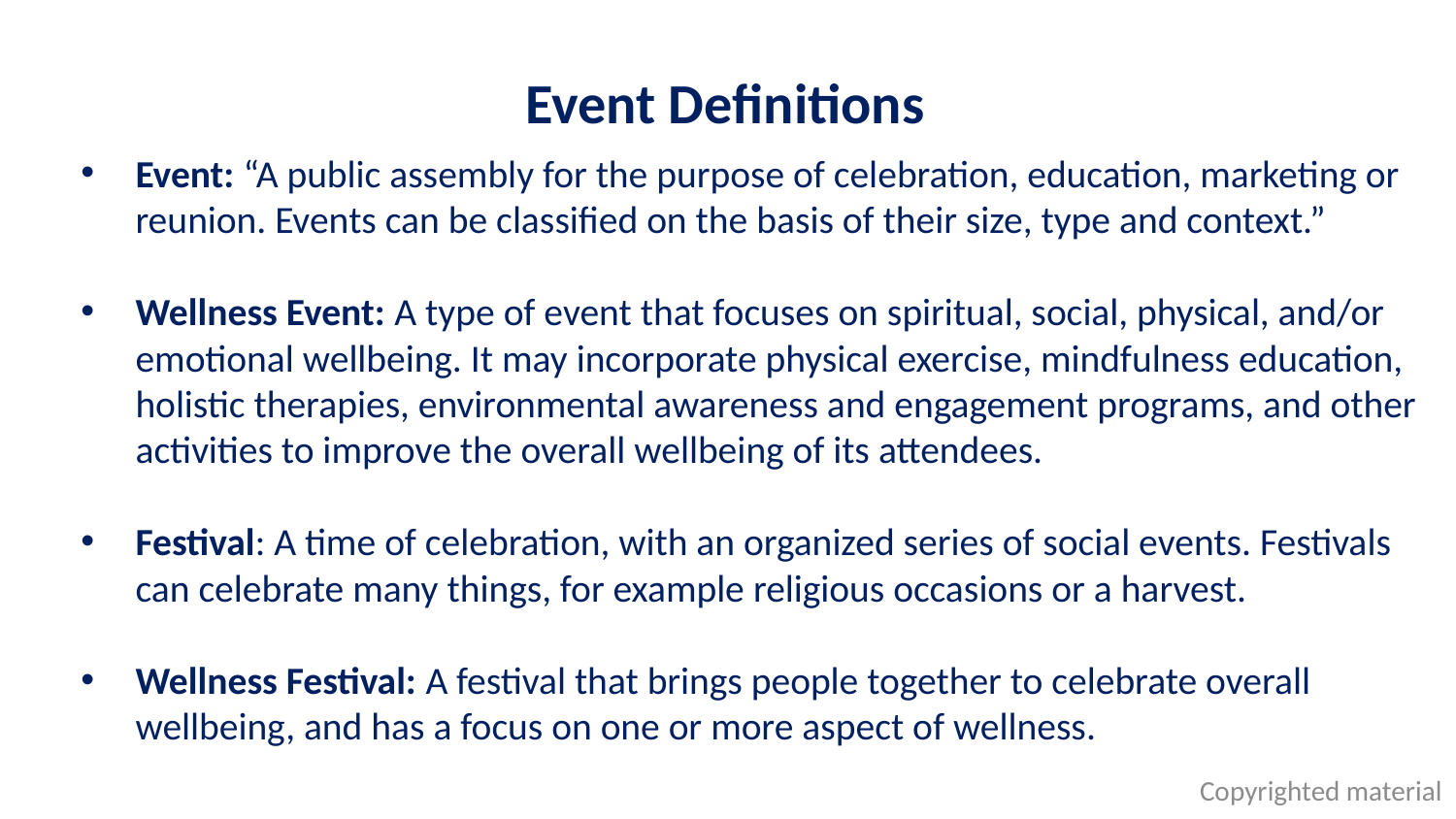

# Event Definitions
Event: “A public assembly for the purpose of celebration, education, marketing or reunion. Events can be classified on the basis of their size, type and context.”

Wellness Event: A type of event that focuses on spiritual, social, physical, and/or emotional wellbeing. It may incorporate physical exercise, mindfulness education, holistic therapies, environmental awareness and engagement programs, and other activities to improve the overall wellbeing of its attendees.

Festival: A time of celebration, with an organized series of social events. Festivals can celebrate many things, for example religious occasions or a harvest.

Wellness Festival: A festival that brings people together to celebrate overall wellbeing, and has a focus on one or more aspect of wellness.